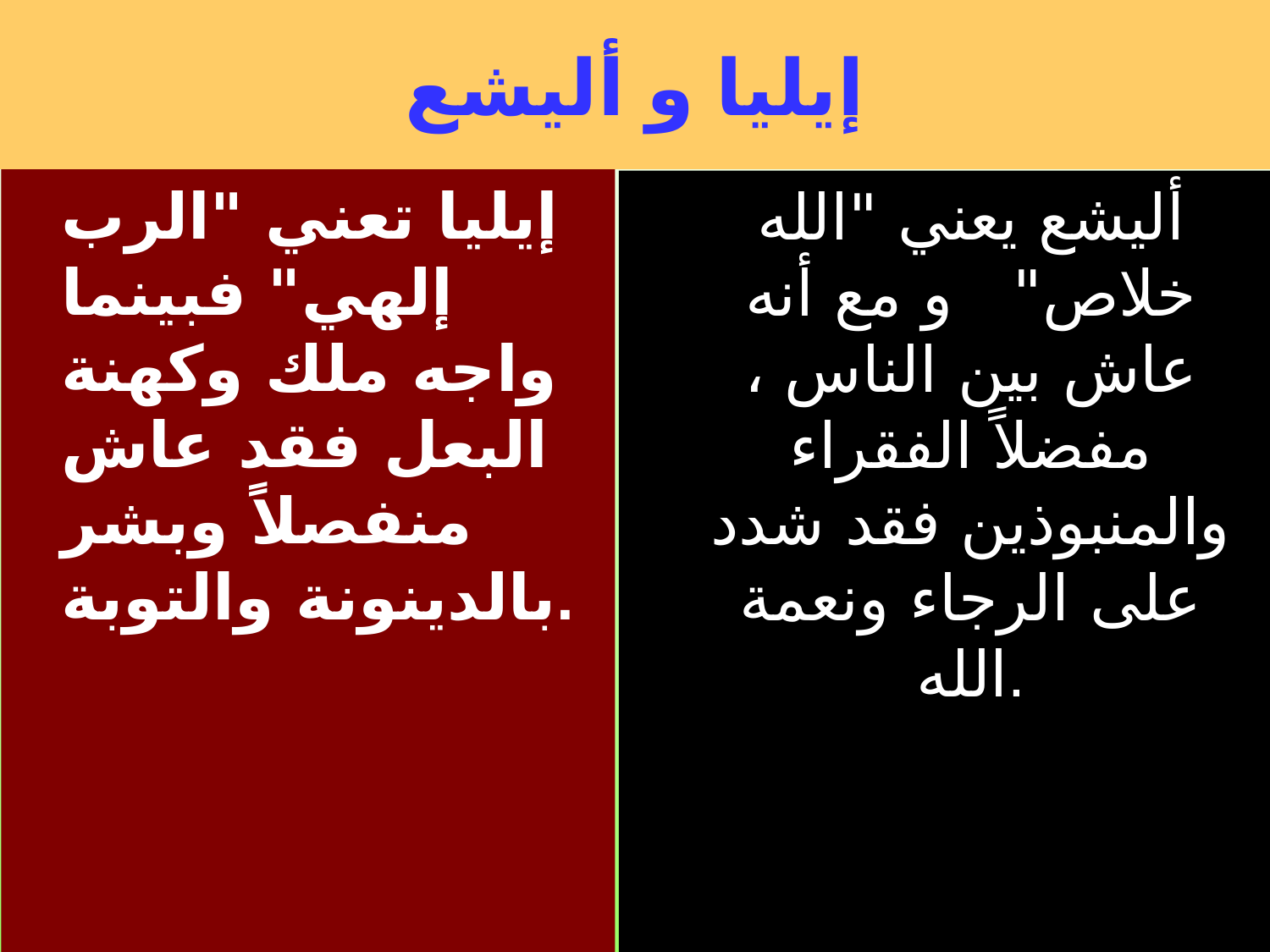

# إيليا و أليشع
إيليا تعني "الرب إلهي" فبينما واجه ملك وكهنة البعل فقد عاش منفصلاً وبشر بالدينونة والتوبة.
أليشع يعني "الله خلاص"   و مع أنه عاش بين الناس ، مفضلاً الفقراء والمنبوذين فقد شدد على الرجاء ونعمة الله.